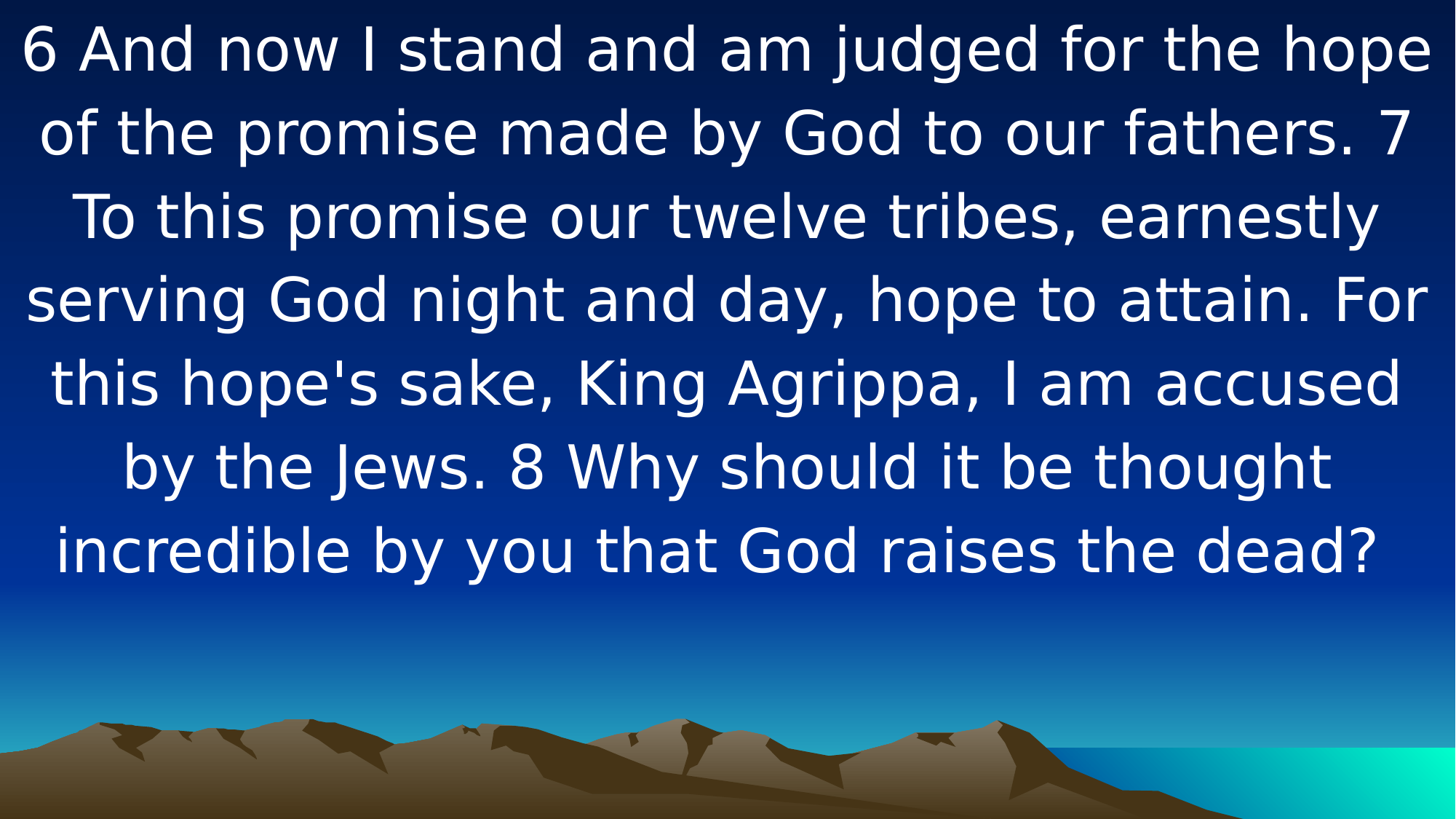

6 And now I stand and am judged for the hope of the promise made by God to our fathers. 7 To this promise our twelve tribes, earnestly serving God night and day, hope to attain. For this hope's sake, King Agrippa, I am accused by the Jews. 8 Why should it be thought incredible by you that God raises the dead?